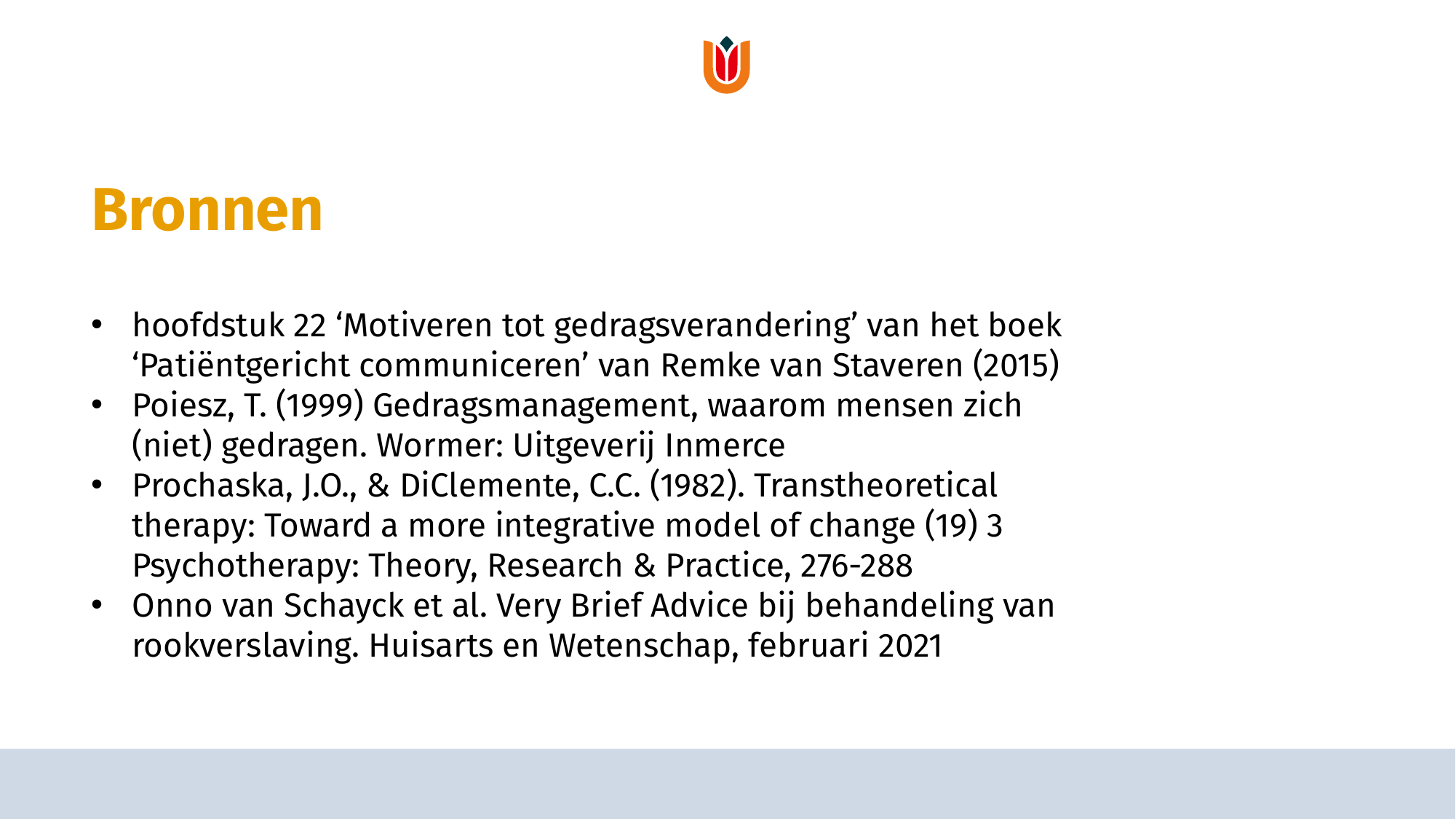

# Bronnen
hoofdstuk 22 ‘Motiveren tot gedragsverandering’ van het boek ‘Patiëntgericht communiceren’ van Remke van Staveren (2015)
Poiesz, T. (1999) Gedragsmanagement, waarom mensen zich (niet) gedragen. Wormer: Uitgeverij Inmerce
Prochaska, J.O., & DiClemente, C.C. (1982). Transtheoretical therapy: Toward a more integrative model of change (19) 3 Psychotherapy: Theory, Research & Practice, 276-288
Onno van Schayck et al. Very Brief Advice bij behandeling van rookverslaving. Huisarts en Wetenschap, februari 2021